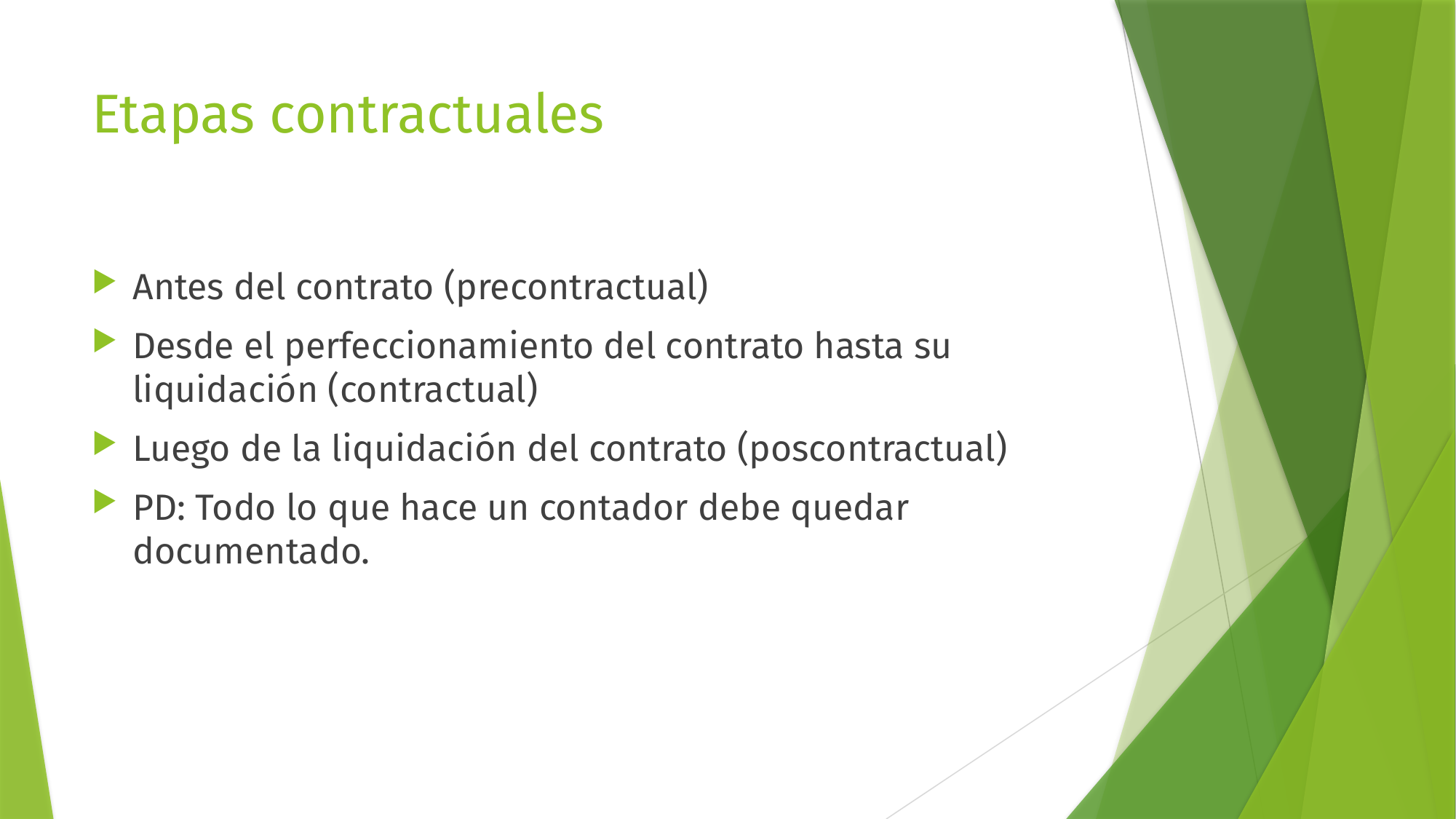

# Etapas contractuales
Antes del contrato (precontractual)
Desde el perfeccionamiento del contrato hasta su liquidación (contractual)
Luego de la liquidación del contrato (poscontractual)
PD: Todo lo que hace un contador debe quedar documentado.